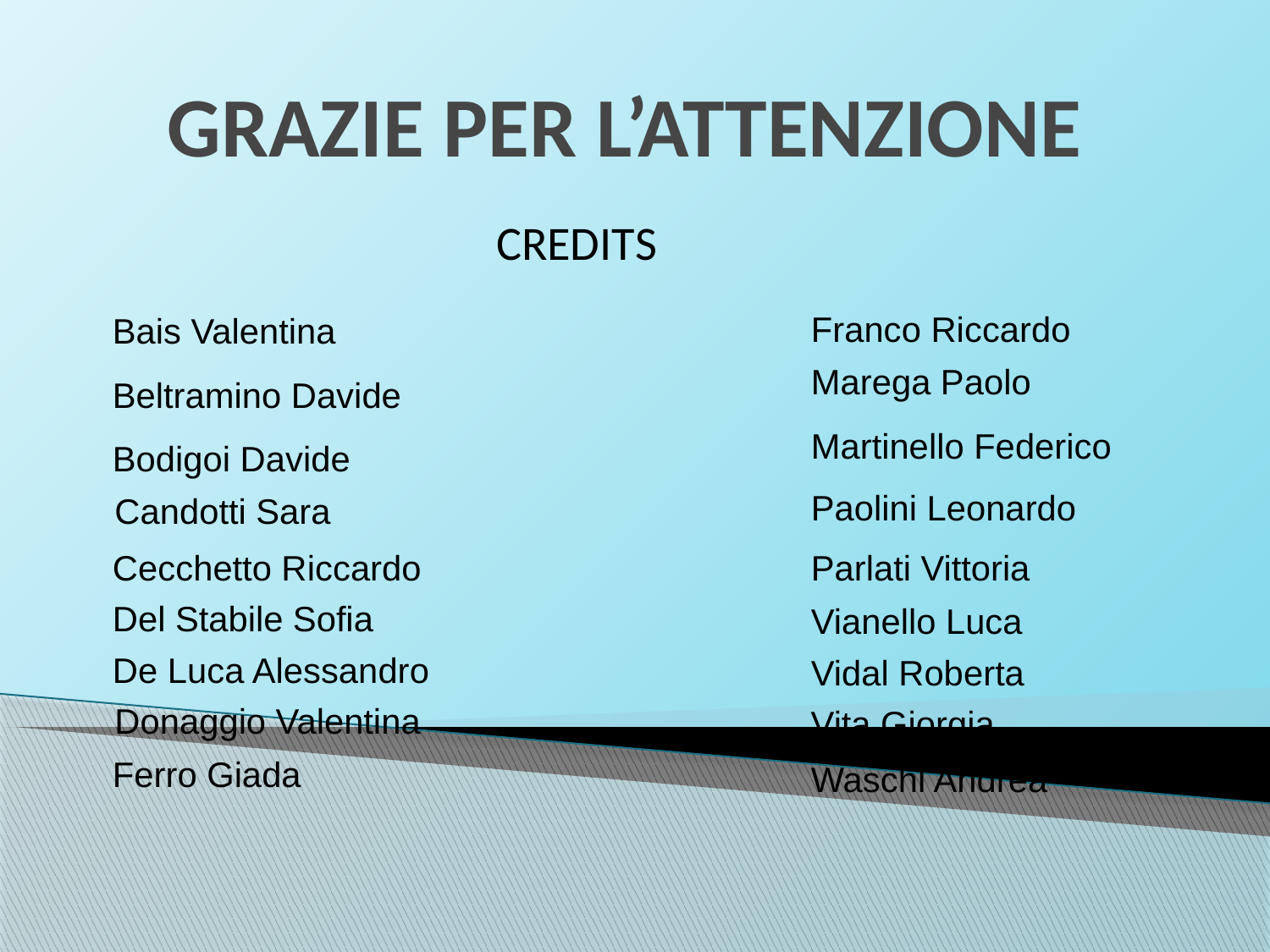

# GRAZIE PER L’ATTENZIONE
             CREDITS

Franco Riccardo
Bais Valentina
Marega Paolo
Beltramino Davide
Martinello Federico
Bodigoi Davide
Paolini Leonardo
Candotti Sara
Cecchetto Riccardo
Parlati Vittoria
Del Stabile Sofia
Vianello Luca
De Luca Alessandro
Vidal Roberta
Donaggio Valentina
Vita Giorgia
Ferro Giada
Waschl Andrea